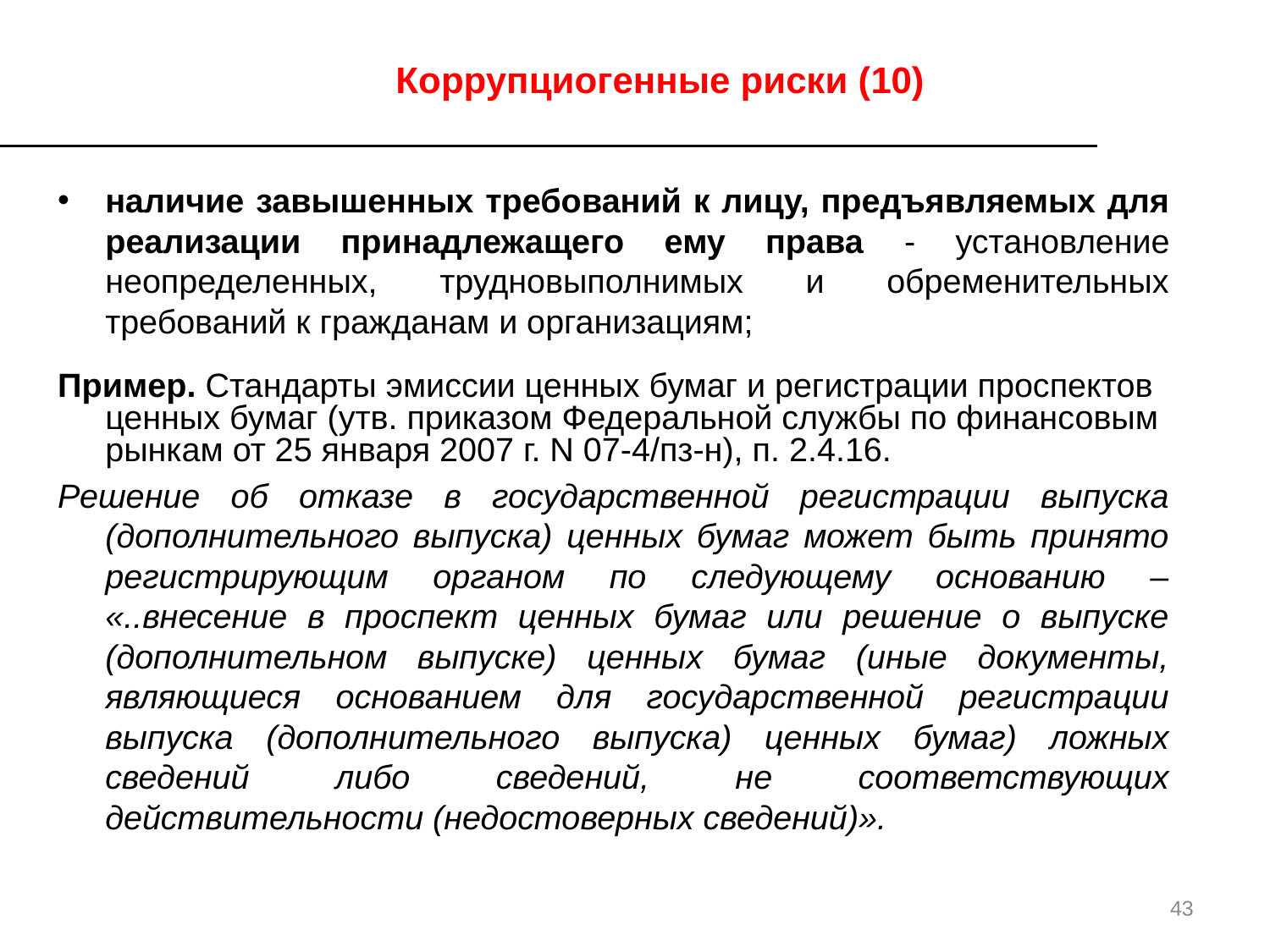

# Коррупциогенные риски (10)
наличие завышенных требований к лицу, предъявляемых для реализации принадлежащего ему права - установление неопределенных, трудновыполнимых и обременительных требований к гражданам и организациям;

Пример. Стандарты эмиссии ценных бумаг и регистрации проспектов ценных бумаг (утв. приказом Федеральной службы по финансовым рынкам от 25 января 2007 г. N 07-4/пз-н), п. 2.4.16.
Решение об отказе в государственной регистрации выпуска (дополнительного выпуска) ценных бумаг может быть принято регистрирующим органом по следующему основанию – «..внесение в проспект ценных бумаг или решение о выпуске (дополнительном выпуске) ценных бумаг (иные документы, являющиеся основанием для государственной регистрации выпуска (дополнительного выпуска) ценных бумаг) ложных сведений либо сведений, не соответствующих действительности (недостоверных сведений)».
43